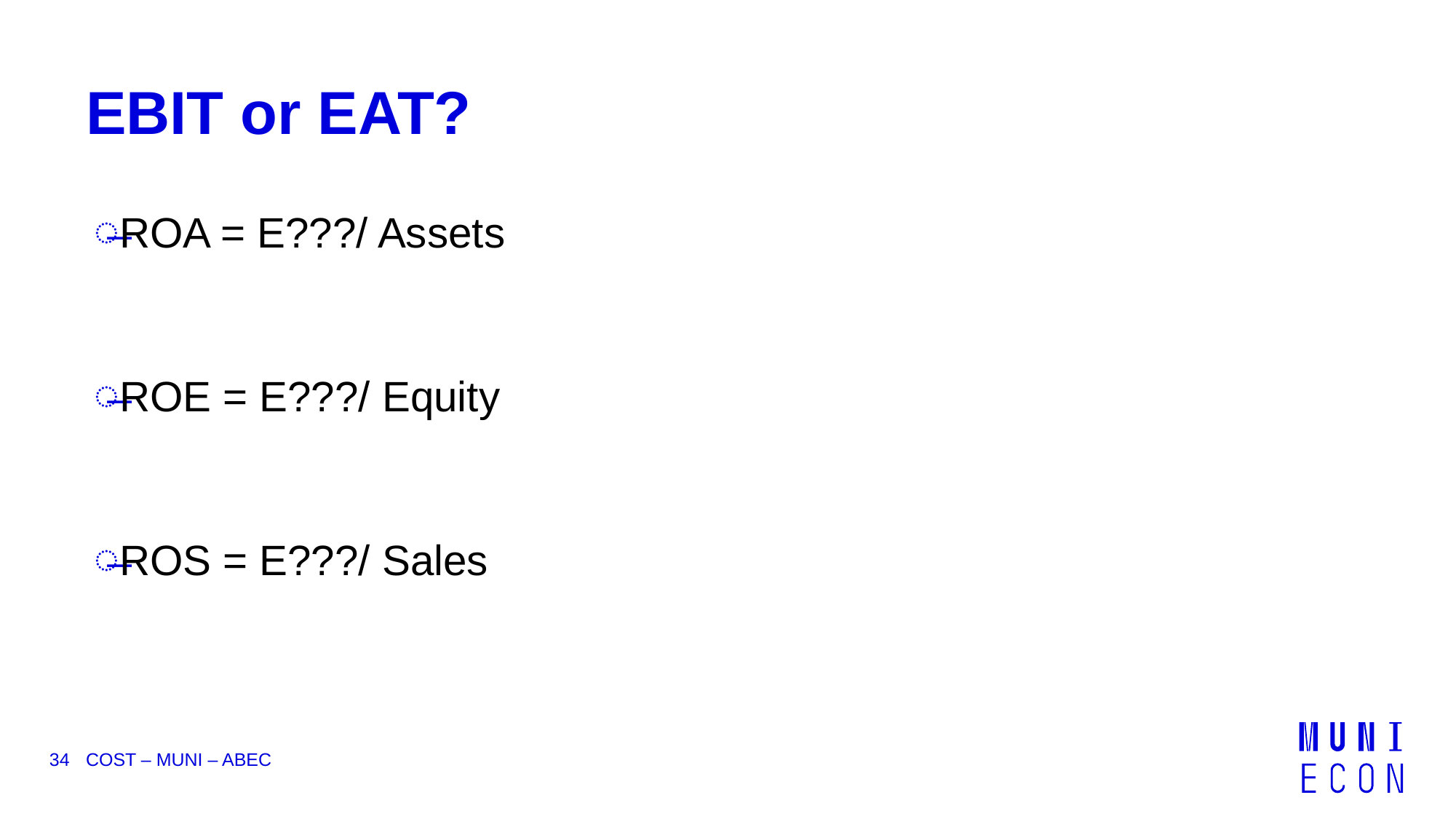

# EBIT or EAT?
ROA = E???/ Assets

ROE = E???/ Equity

ROS = E???/ Sales
34
COST – MUNI – ABEC